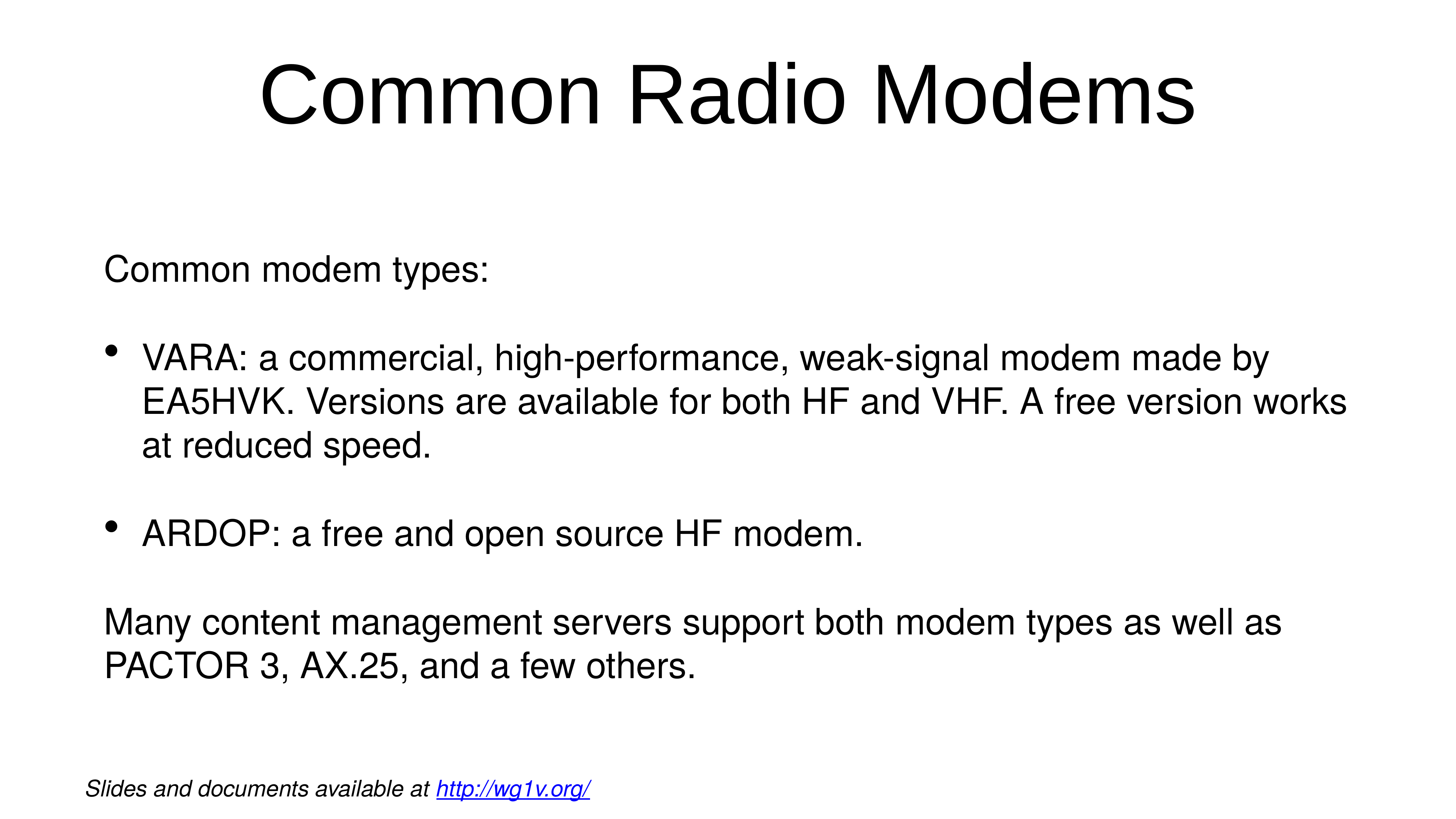

# Common Radio Modems
Common modem types:
VARA: a commercial, high-performance, weak-signal modem made by EA5HVK. Versions are available for both HF and VHF. A free version works at reduced speed.
ARDOP: a free and open source HF modem.
Many content management servers support both modem types as well as PACTOR 3, AX.25, and a few others.